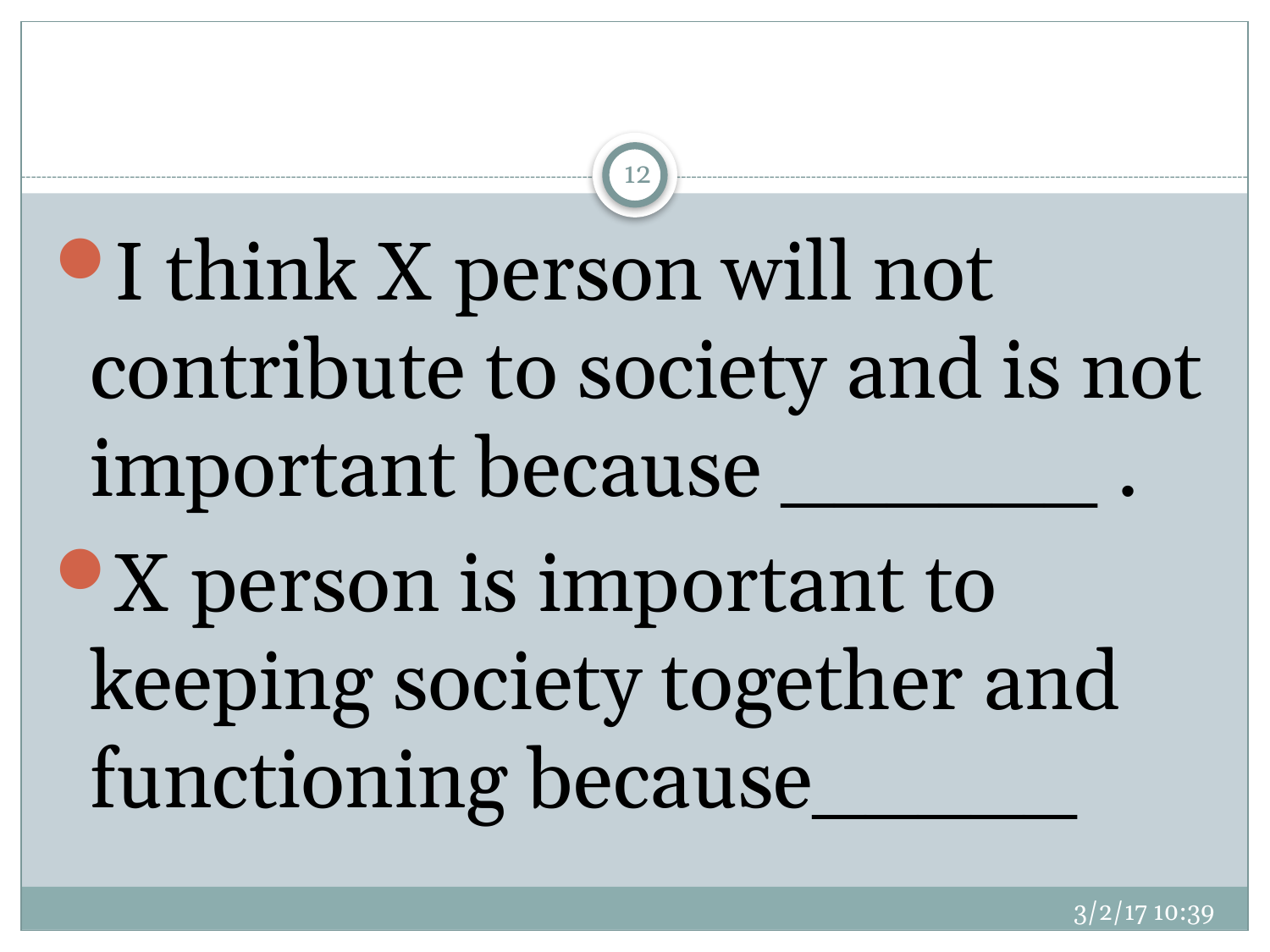

#
12
I think X person will not contribute to society and is not important because ______ .
X person is important to keeping society together and functioning because_____
3/2/17 10:39